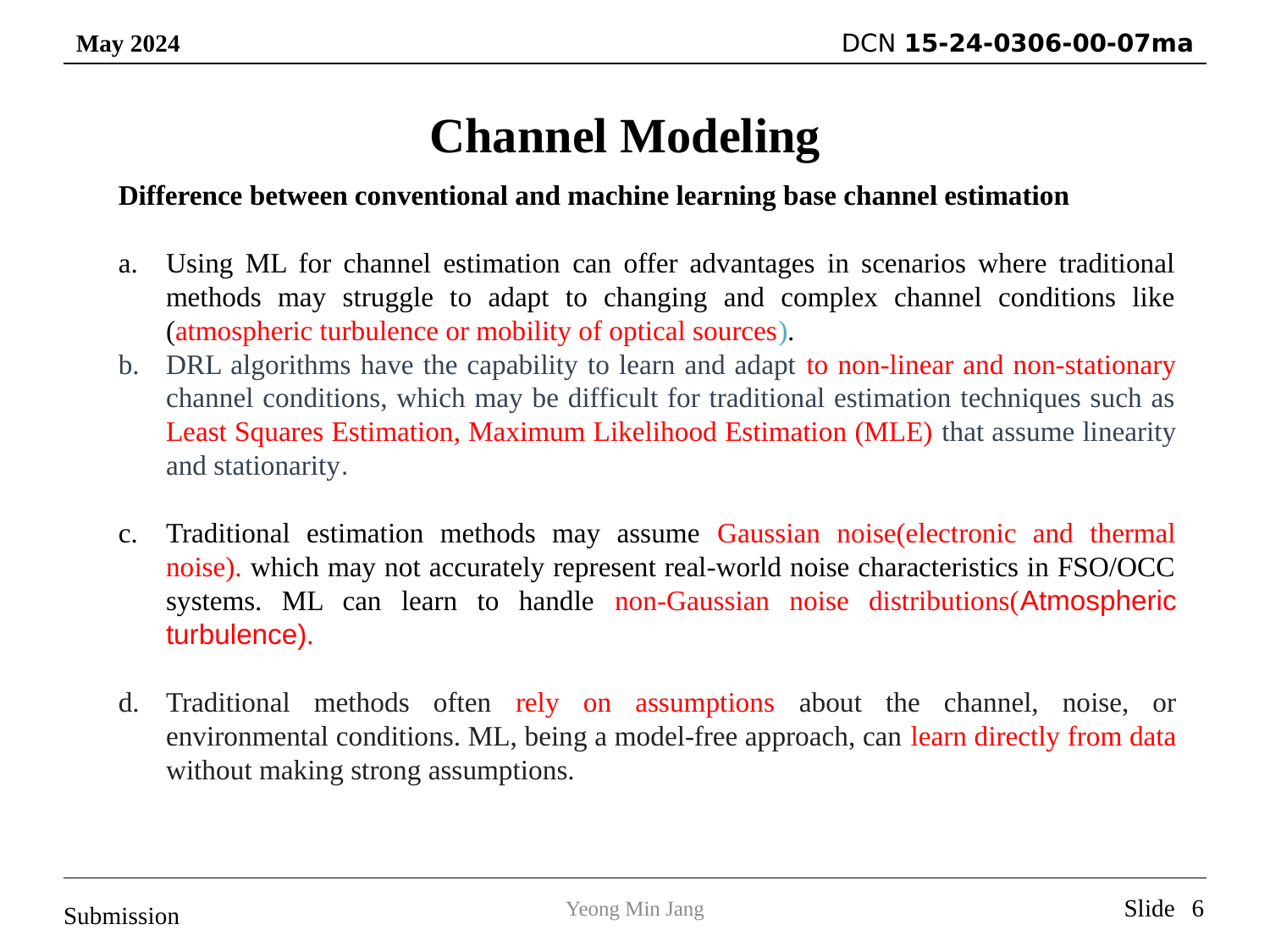

Channel Modeling
Difference between conventional and machine learning base channel estimation

Using ML for channel estimation can offer advantages in scenarios where traditional methods may struggle to adapt to changing and complex channel conditions like (atmospheric turbulence or mobility of optical sources).
DRL algorithms have the capability to learn and adapt to non-linear and non-stationary channel conditions, which may be difficult for traditional estimation techniques such as Least Squares Estimation, Maximum Likelihood Estimation (MLE) that assume linearity and stationarity.

Traditional estimation methods may assume Gaussian noise(electronic and thermal noise). which may not accurately represent real-world noise characteristics in FSO/OCC systems. ML can learn to handle non-Gaussian noise distributions(Atmospheric turbulence).

Traditional methods often rely on assumptions about the channel, noise, or environmental conditions. ML, being a model-free approach, can learn directly from data without making strong assumptions.